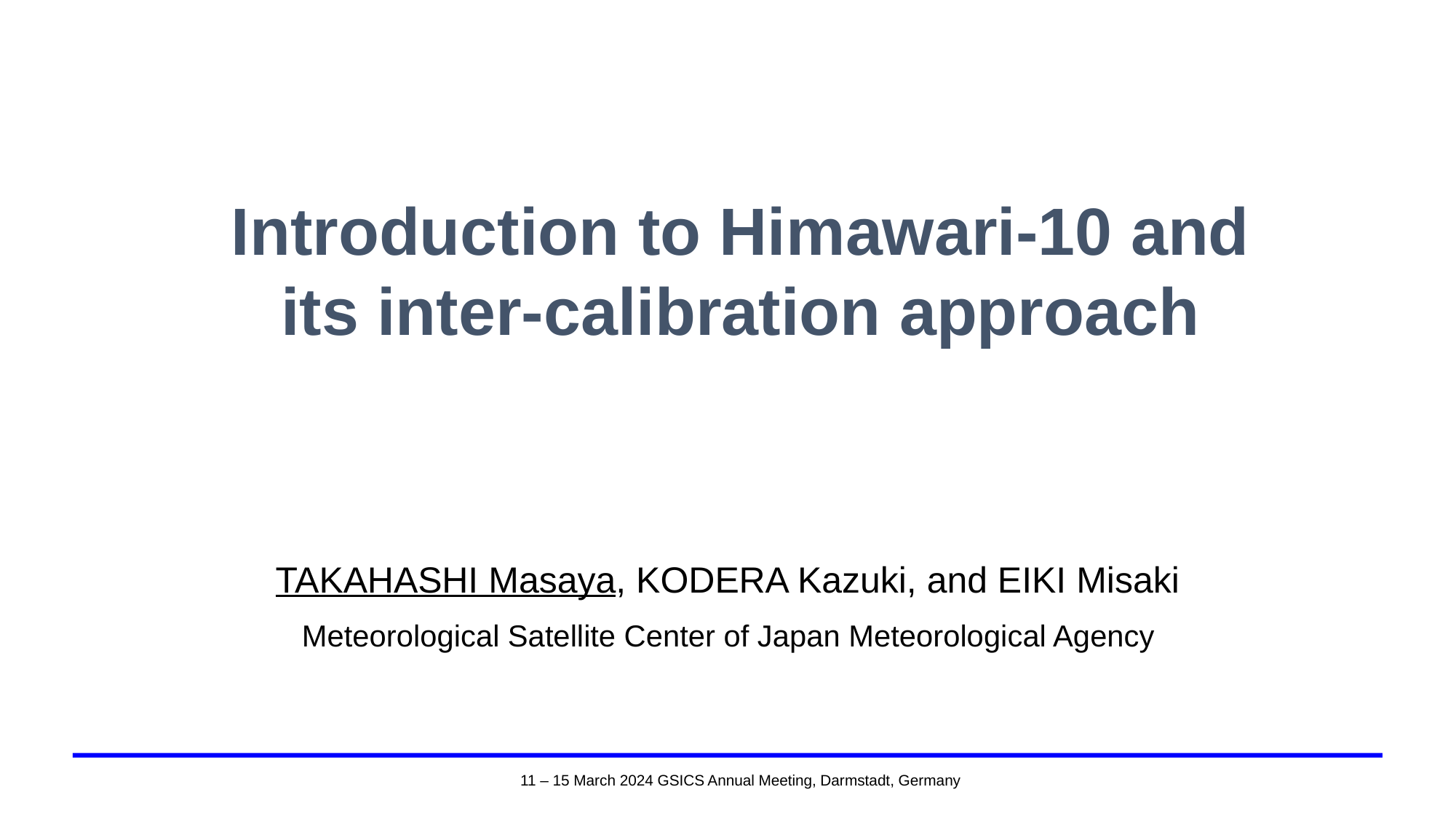

# Introduction to Himawari-10 and its inter-calibration approach

TAKAHASHI Masaya, KODERA Kazuki, and EIKI Misaki

Meteorological Satellite Center of Japan Meteorological Agency